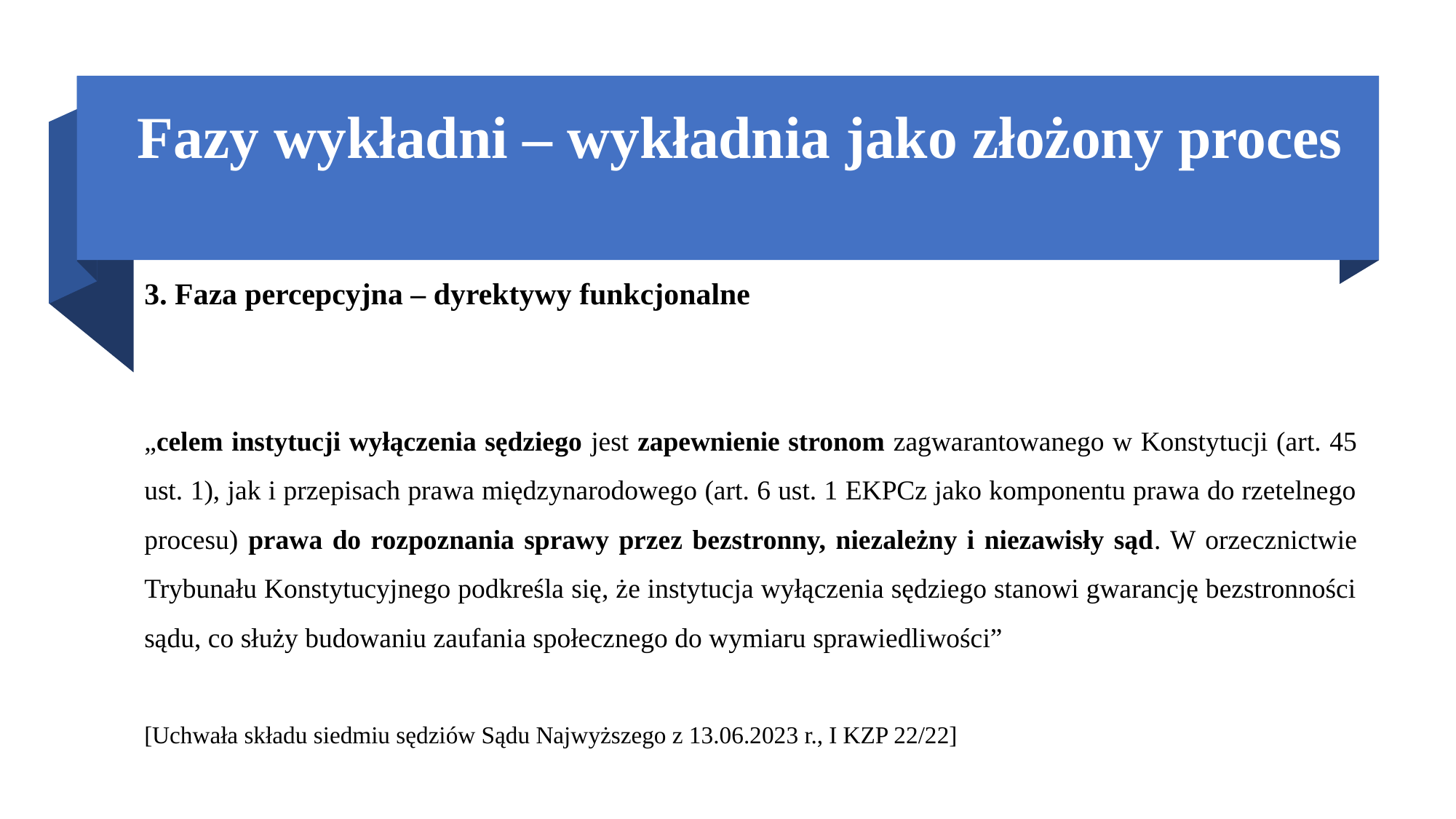

# Fazy wykładni – wykładnia jako złożony proces
3. Faza percepcyjna – dyrektywy funkcjonalne

„celem instytucji wyłączenia sędziego jest zapewnienie stronom zagwarantowanego w Konstytucji (art. 45 ust. 1), jak i przepisach prawa międzynarodowego (art. 6 ust. 1 EKPCz jako komponentu prawa do rzetelnego procesu) prawa do rozpoznania sprawy przez bezstronny, niezależny i niezawisły sąd. W orzecznictwie Trybunału Konstytucyjnego podkreśla się, że instytucja wyłączenia sędziego stanowi gwarancję bezstronności sądu, co służy budowaniu zaufania społecznego do wymiaru sprawiedliwości”

[Uchwała składu siedmiu sędziów Sądu Najwyższego z 13.06.2023 r., I KZP 22/22]